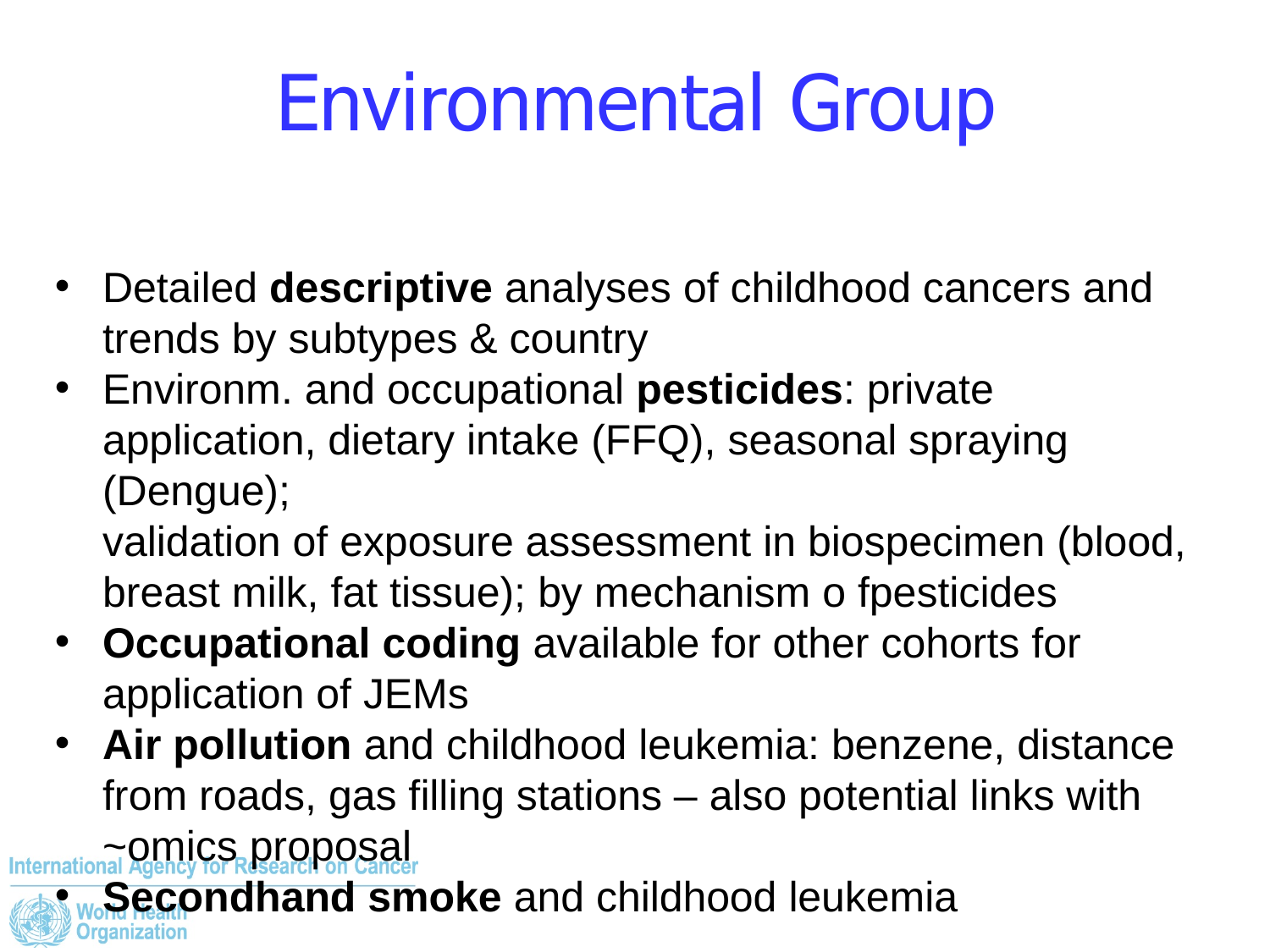

# Environmental Group
Detailed descriptive analyses of childhood cancers and trends by subtypes & country
Environm. and occupational pesticides: private application, dietary intake (FFQ), seasonal spraying (Dengue);
validation of exposure assessment in biospecimen (blood, breast milk, fat tissue); by mechanism o fpesticides
Occupational coding available for other cohorts for application of JEMs
Air pollution and childhood leukemia: benzene, distance from roads, gas filling stations – also potential links with ~omics proposal
Secondhand smoke and childhood leukemia